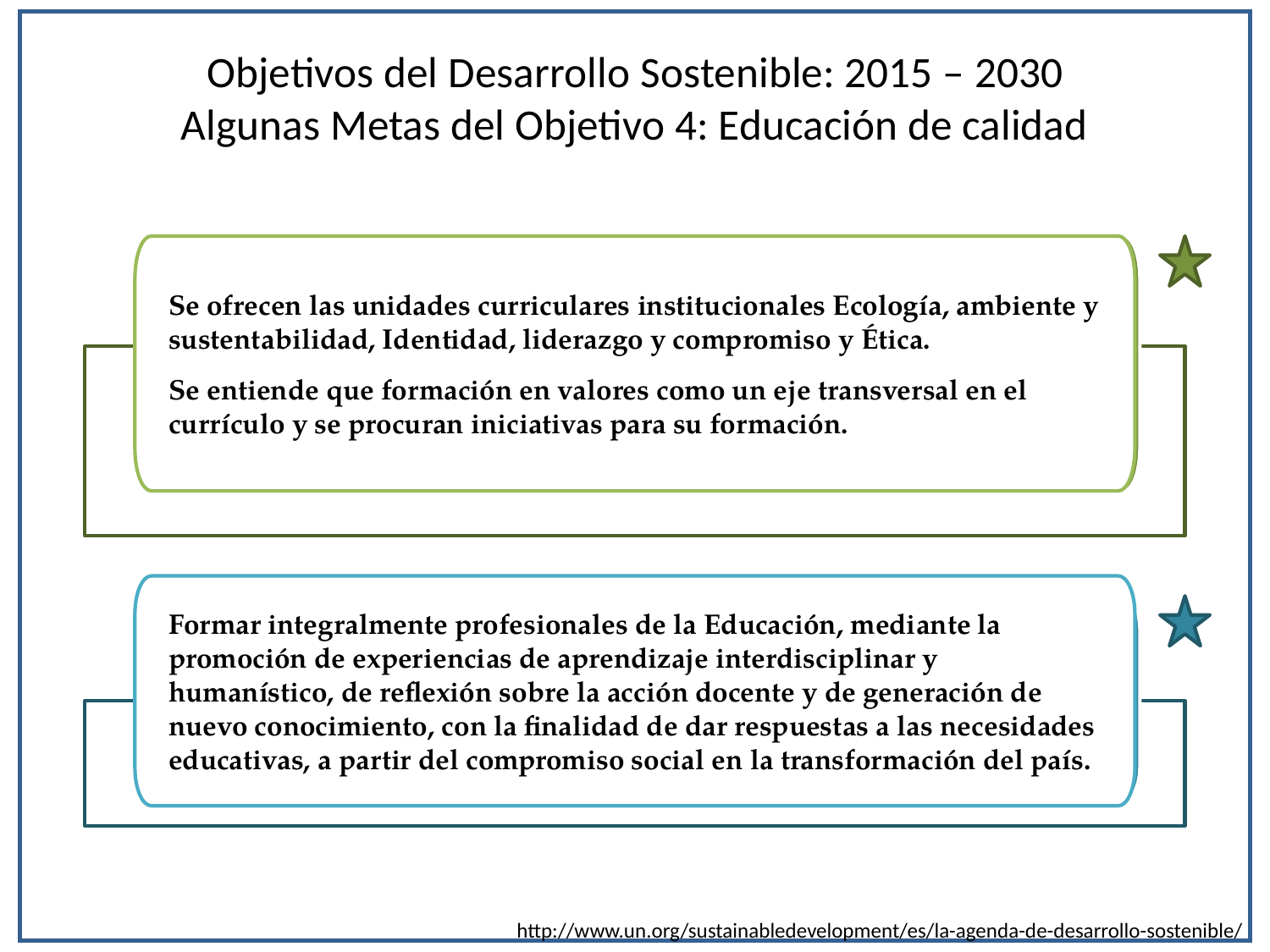

# Objetivos del Desarrollo Sostenible: 2015 – 2030 Algunas Metas del Objetivo 4: Educación de calidad
4.7 Asegurar que todos los alumnos adquieran los conocimientos teóricos y prácticos necesarios para promover el desarrollo sostenible, entre otras cosas mediante la educación para el desarrollo sostenible y los estilos de vida sostenibles, los derechos humanos, la igualdad de género, la promoción de una cultura de paz y no violencia, la ciudadanía mundial y la valoración de la diversidad cultural y la contribución de la cultura al desarrollo sostenible

Se ofrecen las unidades curriculares institucionales Ecología, ambiente y sustentabilidad, Identidad, liderazgo y compromiso y Ética.

Se entiende que formación en valores como un eje transversal en el currículo y se procuran iniciativas para su formación.

Formar integralmente profesionales de la Educación, mediante la promoción de experiencias de aprendizaje interdisciplinar y humanístico, de reflexión sobre la acción docente y de generación de nuevo conocimiento, con la finalidad de dar respuestas a las necesidades educativas, a partir del compromiso social en la transformación del país.
4.c Aumentar considerablemente la oferta de docentes calificados, incluso mediante la cooperación internacional para la formación de docentes en los países en desarrollo, especialmente los países menos adelantados y los pequeños Estados insulares en desarrollo

http://www.un.org/sustainabledevelopment/es/la-agenda-de-desarrollo-sostenible/